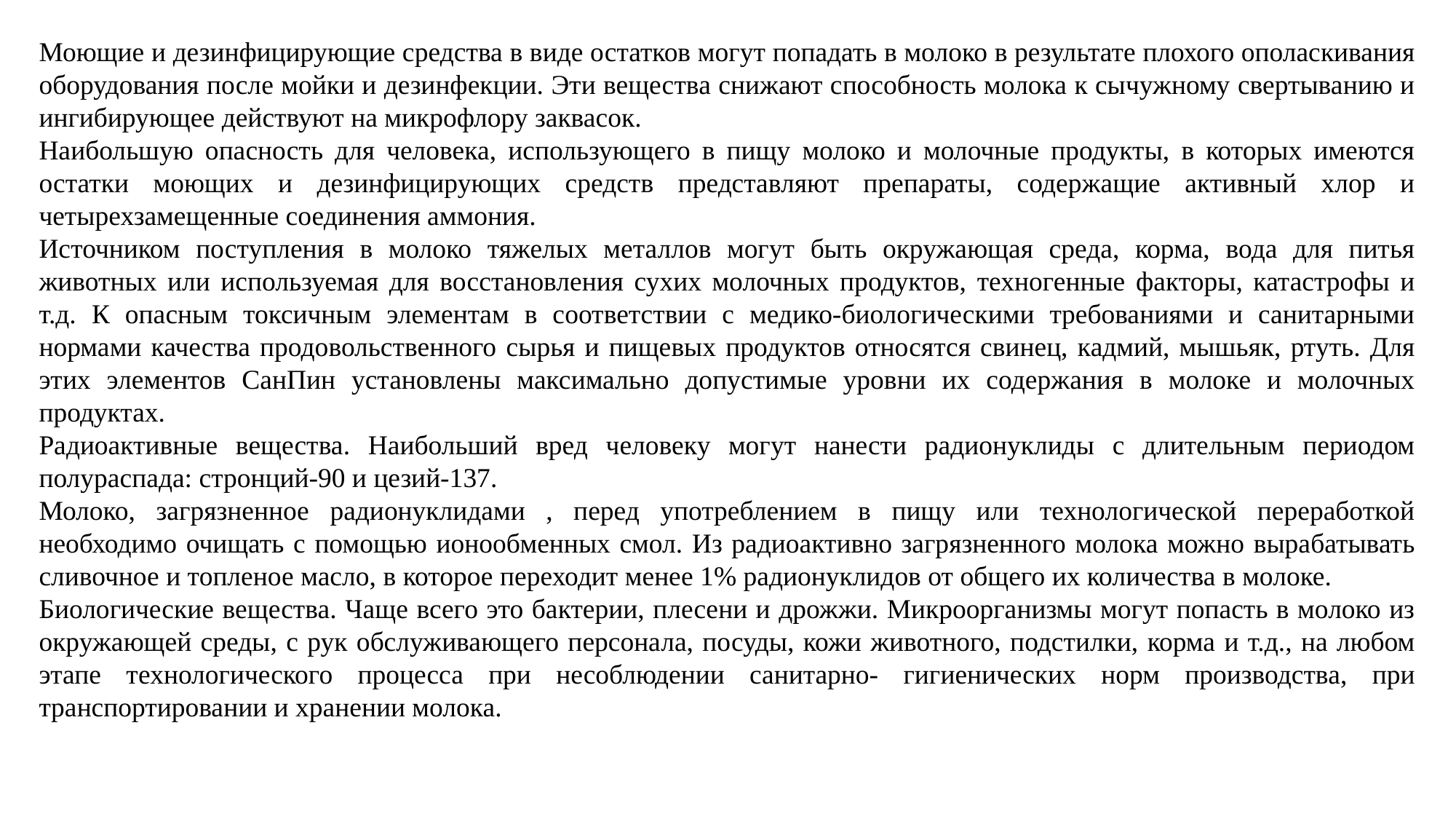

Моющие и дезинфицирующие средства в виде остатков могут попадать в молоко в результате плохого ополаскивания оборудования после мойки и дезинфекции. Эти вещества снижают способность молока к сычужному свертыванию и ингибирующее действуют на микрофлору заквасок.
Наибольшую опасность для человека, использующего в пищу молоко и молочные продукты, в которых имеются остатки моющих и дезинфицирующих средств представляют препараты, содержащие активный хлор и четырехзамещенные соединения аммония.
Источником поступления в молоко тяжелых металлов могут быть окружающая среда, корма, вода для питья животных или используемая для восстановления сухих молочных продуктов, техногенные факторы, катастрофы и т.д. К опасным токсичным элементам в соответствии с медико-биологическими требованиями и санитарными нормами качества продовольственного сырья и пищевых продуктов относятся свинец, кадмий, мышьяк, ртуть. Для этих элементов СанПин установлены максимально допустимые уровни их содержания в молоке и молочных продуктах.
Радиоактивные вещества. Наибольший вред человеку могут нанести радионуклиды с длительным периодом полураспада: стронций-90 и цезий-137.
Молоко, загрязненное радионуклидами , перед употреблением в пищу или технологической переработкой необходимо очищать с помощью ионообменных смол. Из радиоактивно загрязненного молока можно вырабатывать сливочное и топленое масло, в которое переходит менее 1% радионуклидов от общего их количества в молоке.
Биологические вещества. Чаще всего это бактерии, плесени и дрожжи. Микроорганизмы могут попасть в молоко из окружающей среды, с рук обслуживающего персонала, посуды, кожи животного, подстилки, корма и т.д., на любом этапе технологического процесса при несоблюдении санитарно- гигиенических норм производства, при транспортировании и хранении молока.